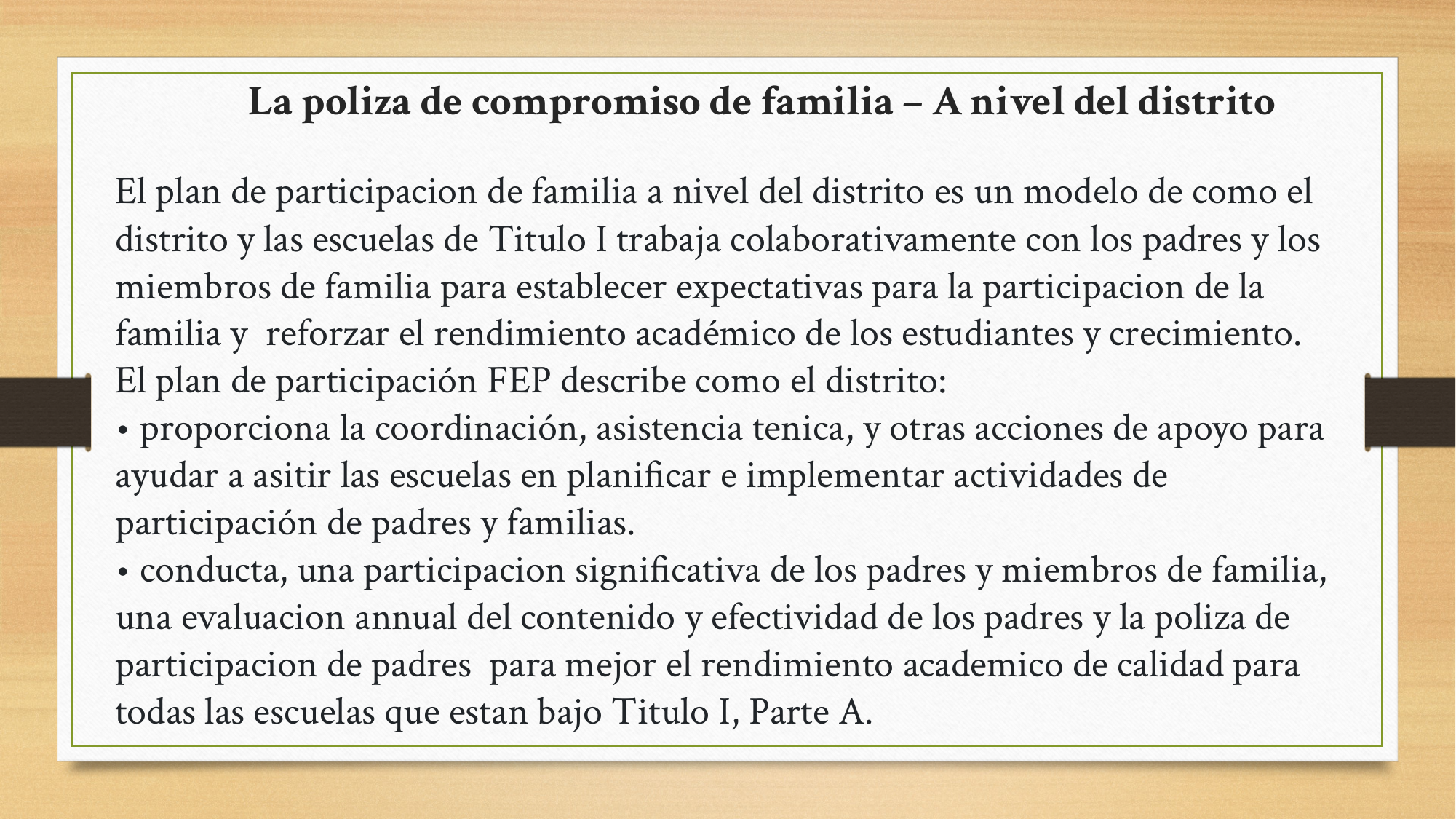

La poliza de compromiso de familia – A nivel del distrito
El plan de participacion de familia a nivel del distrito es un modelo de como el distrito y las escuelas de Titulo I trabaja colaborativamente con los padres y los miembros de familia para establecer expectativas para la participacion de la familia y  reforzar el rendimiento académico de los estudiantes y crecimiento.  El plan de participación FEP describe como el distrito:
• proporciona la coordinación, asistencia tenica, y otras acciones de apoyo para ayudar a asitir las escuelas en planificar e implementar actividades de participación de padres y familias.
• conducta, una participacion significativa de los padres y miembros de familia, una evaluacion annual del contenido y efectividad de los padres y la poliza de participacion de padres  para mejor el rendimiento academico de calidad para todas las escuelas que estan bajo Titulo I, Parte A.